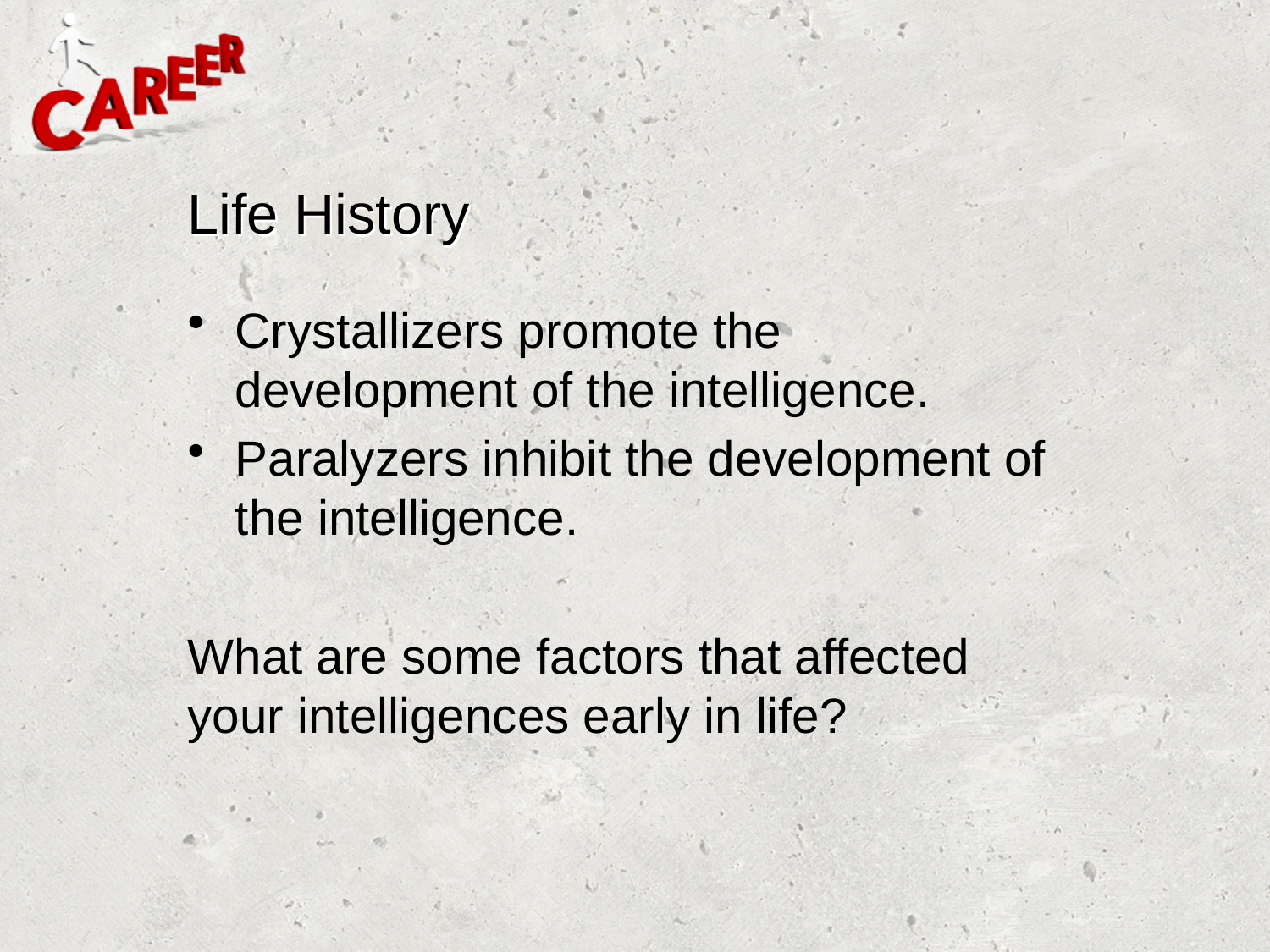

# Life History
Crystallizers promote the development of the intelligence.
Paralyzers inhibit the development of the intelligence.

What are some factors that affected your intelligences early in life?